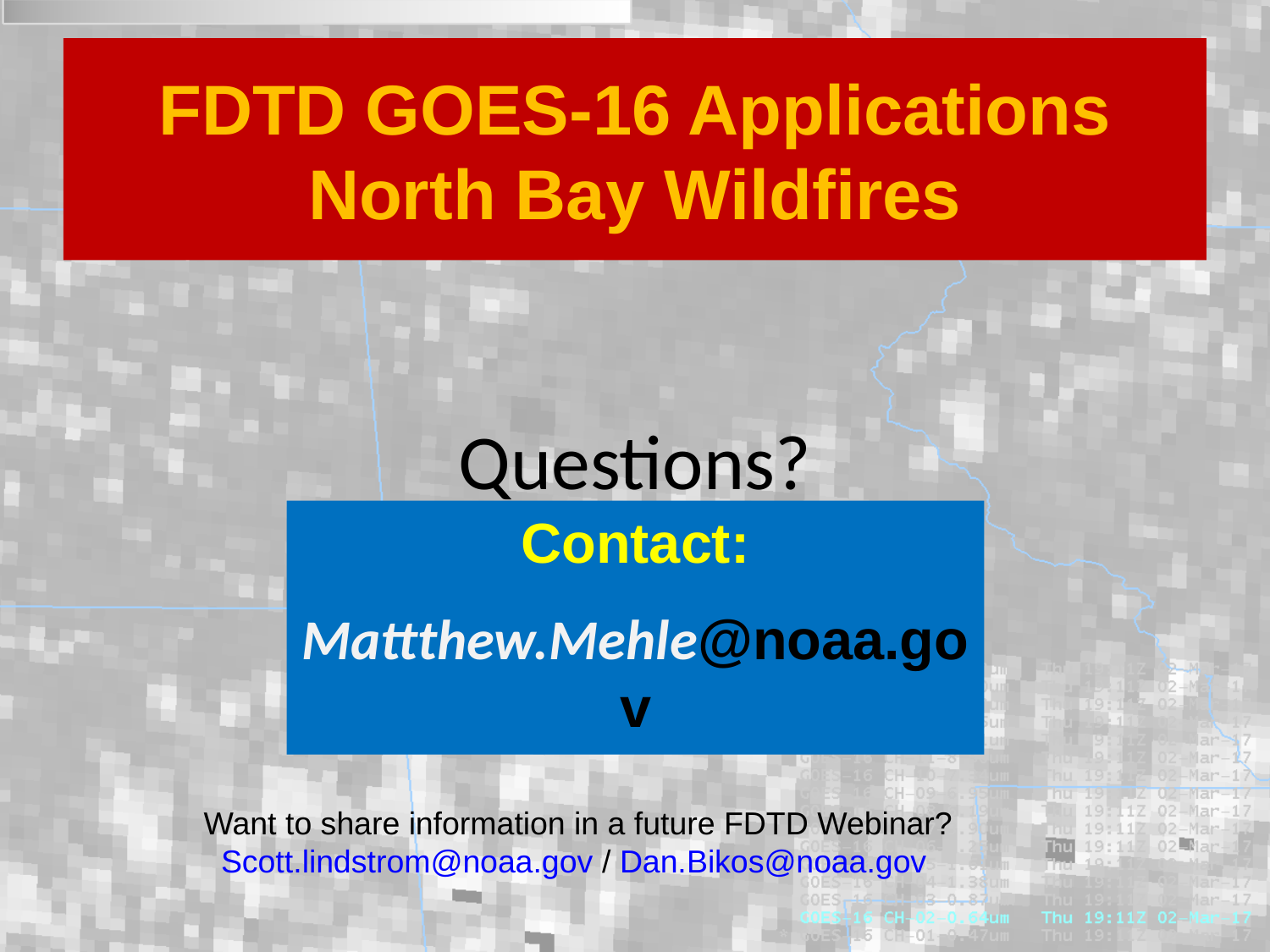

FDTD GOES-16 Applications
North Bay Wildfires
# Questions?
Contact:

Mattthew.Mehle@noaa.gov
Want to share information in a future FDTD Webinar?
Scott.lindstrom@noaa.gov / Dan.Bikos@noaa.gov